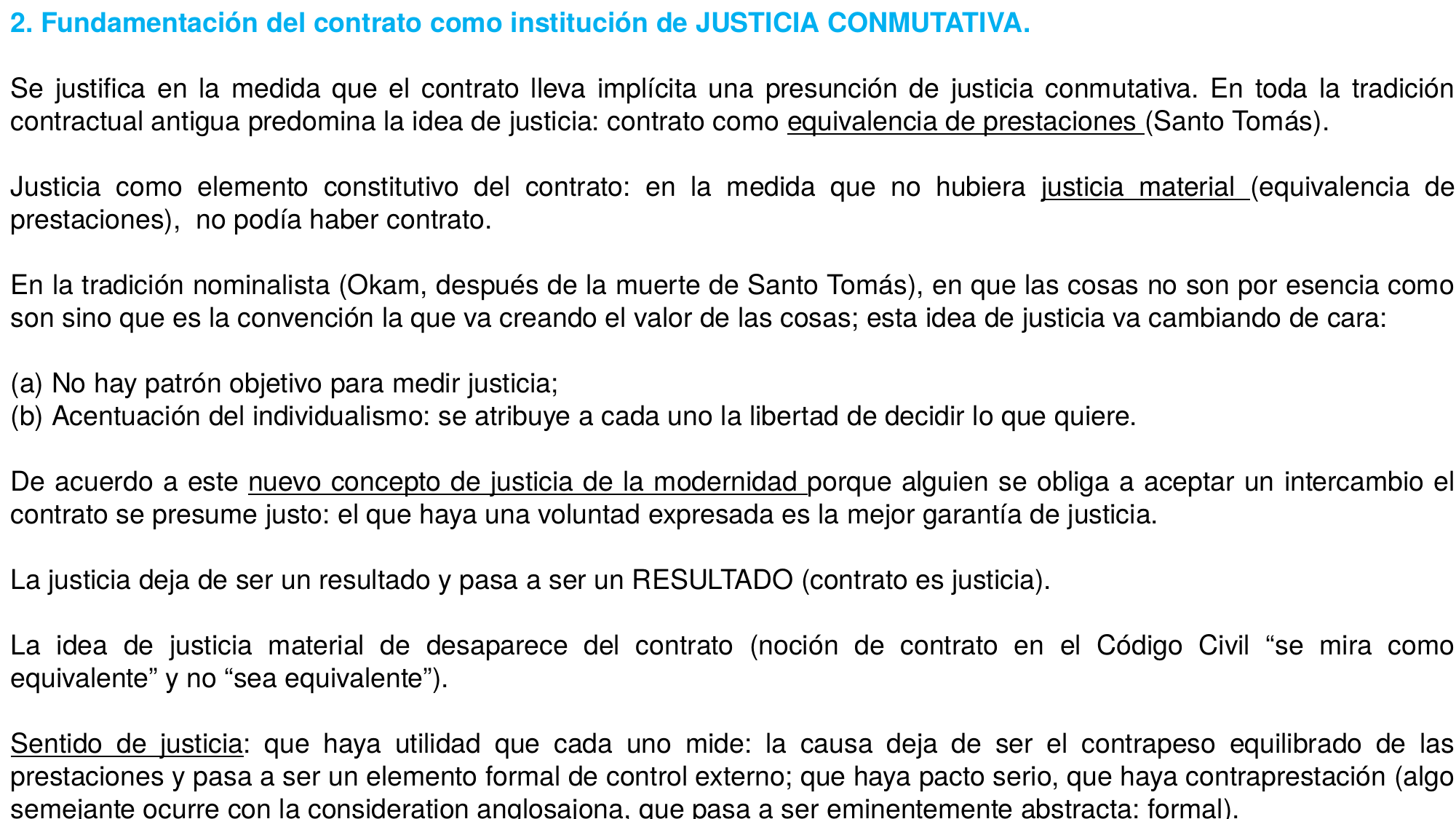

2. Fundamentación del contrato como institución de JUSTICIA CONMUTATIVA.

Se justifica en la medida que el contrato lleva implícita una presunción de justicia conmutativa. En toda la tradición contractual antigua predomina la idea de justicia: contrato como equivalencia de prestaciones (Santo Tomás).

Justicia como elemento constitutivo del contrato: en la medida que no hubiera justicia material (equivalencia de prestaciones),  no podía haber contrato.

En la tradición nominalista (Okam, después de la muerte de Santo Tomás), en que las cosas no son por esencia como son sino que es la convención la que va creando el valor de las cosas; esta idea de justicia va cambiando de cara:

No hay patrón objetivo para medir justicia;
Acentuación del individualismo: se atribuye a cada uno la libertad de decidir lo que quiere.

De acuerdo a este nuevo concepto de justicia de la modernidad porque alguien se obliga a aceptar un intercambio el contrato se presume justo: el que haya una voluntad expresada es la mejor garantía de justicia.

La justicia deja de ser un resultado y pasa a ser un RESULTADO (contrato es justicia).

La idea de justicia material de desaparece del contrato (noción de contrato en el Código Civil “se mira como equivalente” y no “sea equivalente”).

Sentido de justicia: que haya utilidad que cada uno mide: la causa deja de ser el contrapeso equilibrado de las prestaciones y pasa a ser un elemento formal de control externo; que haya pacto serio, que haya contraprestación (algo semejante ocurre con la consideration anglosajona, que pasa a ser eminentemente abstracta: formal).